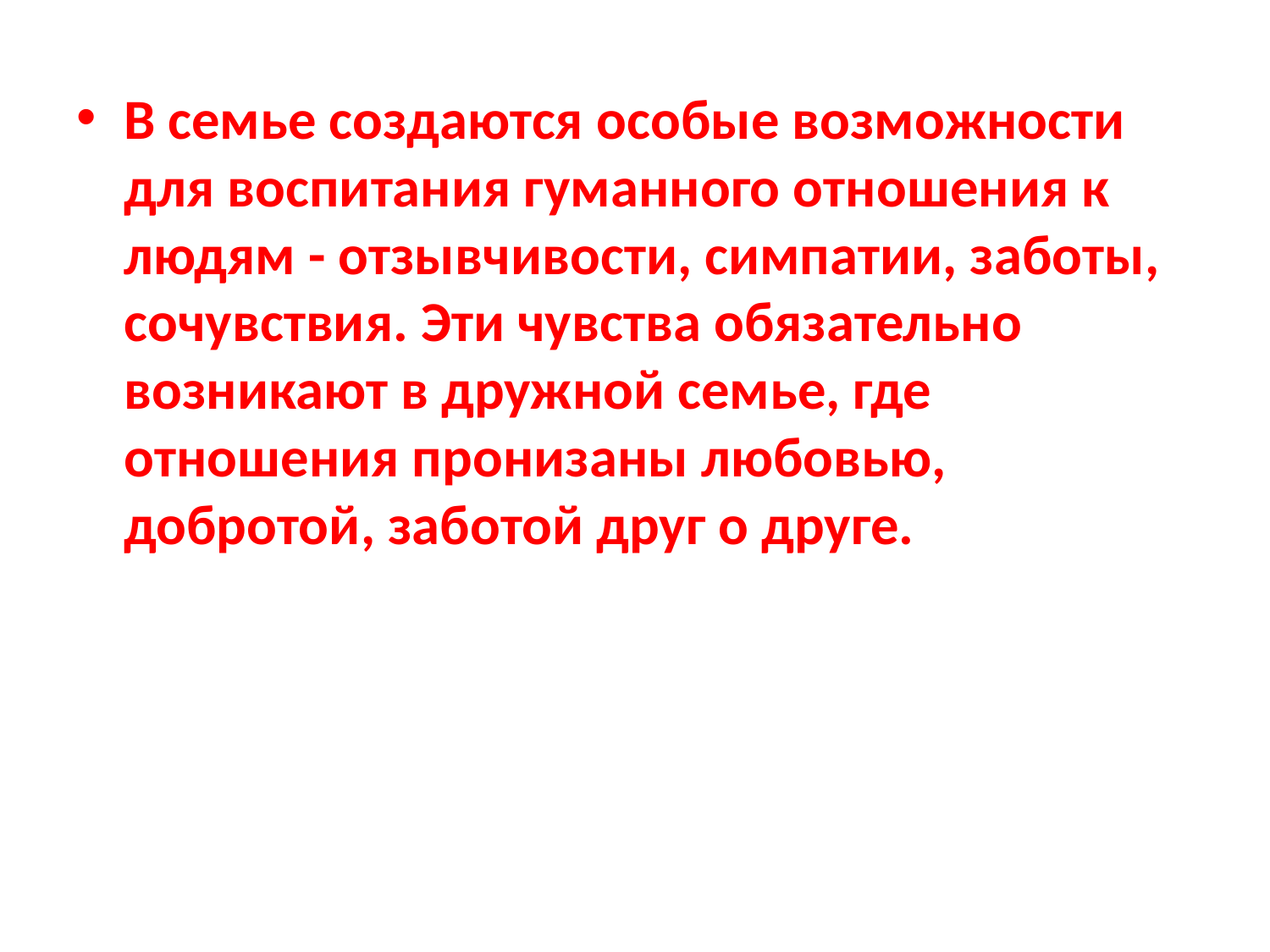

В семье создаются особые возможности для воспитания гуманного отношения к людям - отзывчивости, симпатии, заботы, сочувствия. Эти чувства обязательно возникают в дружной семье, где отношения пронизаны любовью, добротой, заботой друг о друге.